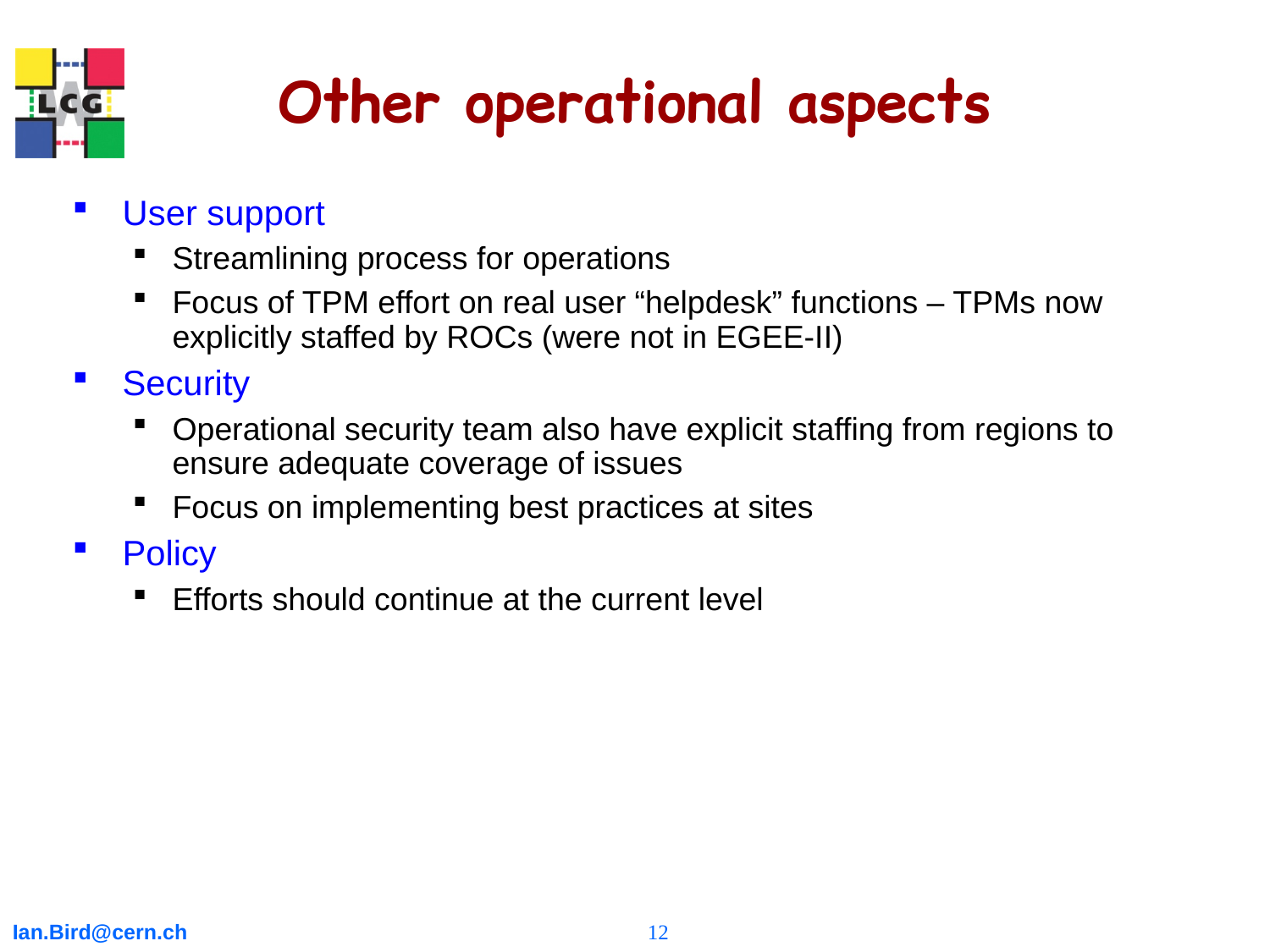

# Other operational aspects
User support
Streamlining process for operations
Focus of TPM effort on real user “helpdesk” functions – TPMs now explicitly staffed by ROCs (were not in EGEE-II)
Security
Operational security team also have explicit staffing from regions to ensure adequate coverage of issues
Focus on implementing best practices at sites
Policy
Efforts should continue at the current level